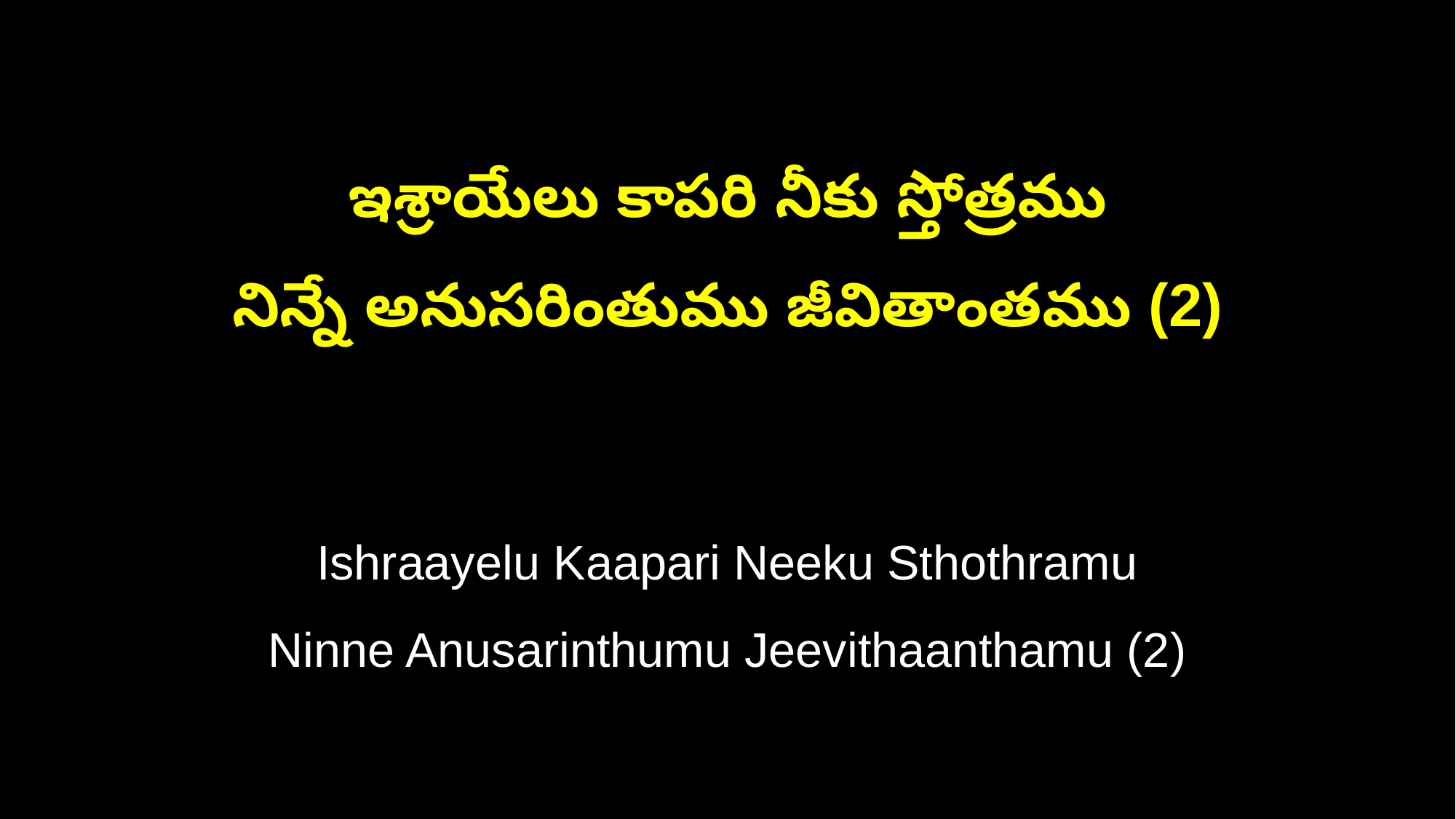

ఇశ్రాయేలు కాపరి నీకు స్తోత్రము
నిన్నే అనుసరింతుము జీవితాంతము (2)
Ishraayelu Kaapari Neeku Sthothramu
Ninne Anusarinthumu Jeevithaanthamu (2)